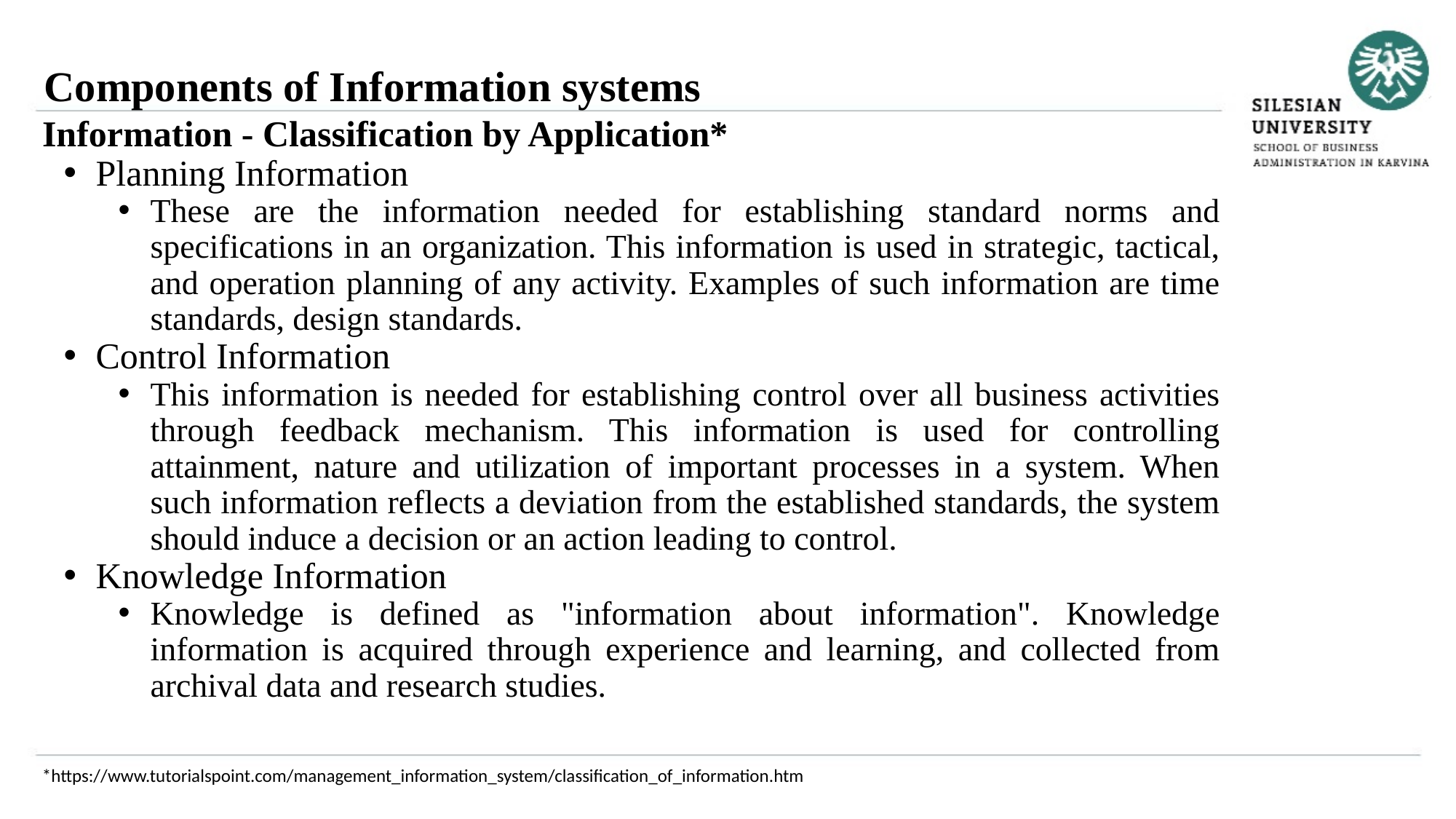

Components of Information systems
Information - Classification by Application*
Planning Information
These are the information needed for establishing standard norms and specifications in an organization. This information is used in strategic, tactical, and operation planning of any activity. Examples of such information are time standards, design standards.
Control Information
This information is needed for establishing control over all business activities through feedback mechanism. This information is used for controlling attainment, nature and utilization of important processes in a system. When such information reflects a deviation from the established standards, the system should induce a decision or an action leading to control.
Knowledge Information
Knowledge is defined as "information about information". Knowledge information is acquired through experience and learning, and collected from archival data and research studies.

*https://www.tutorialspoint.com/management_information_system/classification_of_information.htm